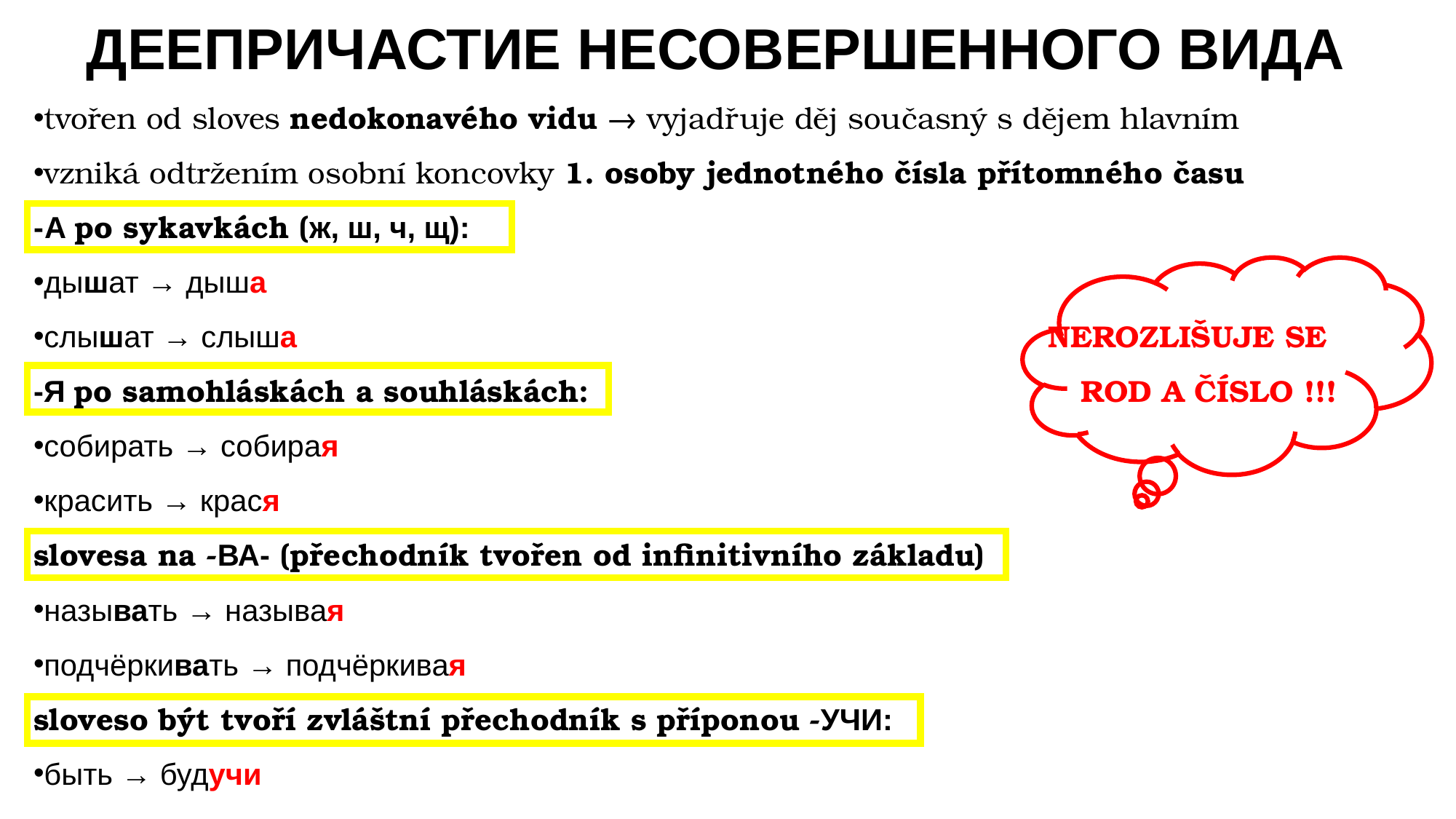

# ДЕЕПРИЧАСТИЕ НЕСОВЕРШЕННОГО ВИДА
tvořen od sloves nedokonavého vidu → vyjadřuje děj současný s dějem hlavním
vzniká odtržením osobní koncovky 1. osoby jednotného čísla přítomného času
-А po sykavkách (ж, ш, ч, щ):
дышат → дыша
слышат → слыша                                                                              NEROZLIŠUJE SE
-Я po samohláskách a souhláskách:                                                   ROD A ČÍSLO !!!
собирать → собирая
красить → крася
slovesa na -ВА- (přechodník tvořen od infinitivního základu)
называть → называя
подчёркивать → подчёркивая
sloveso být tvoří zvláštní přechodník s příponou -УЧИ:
быть → будучи